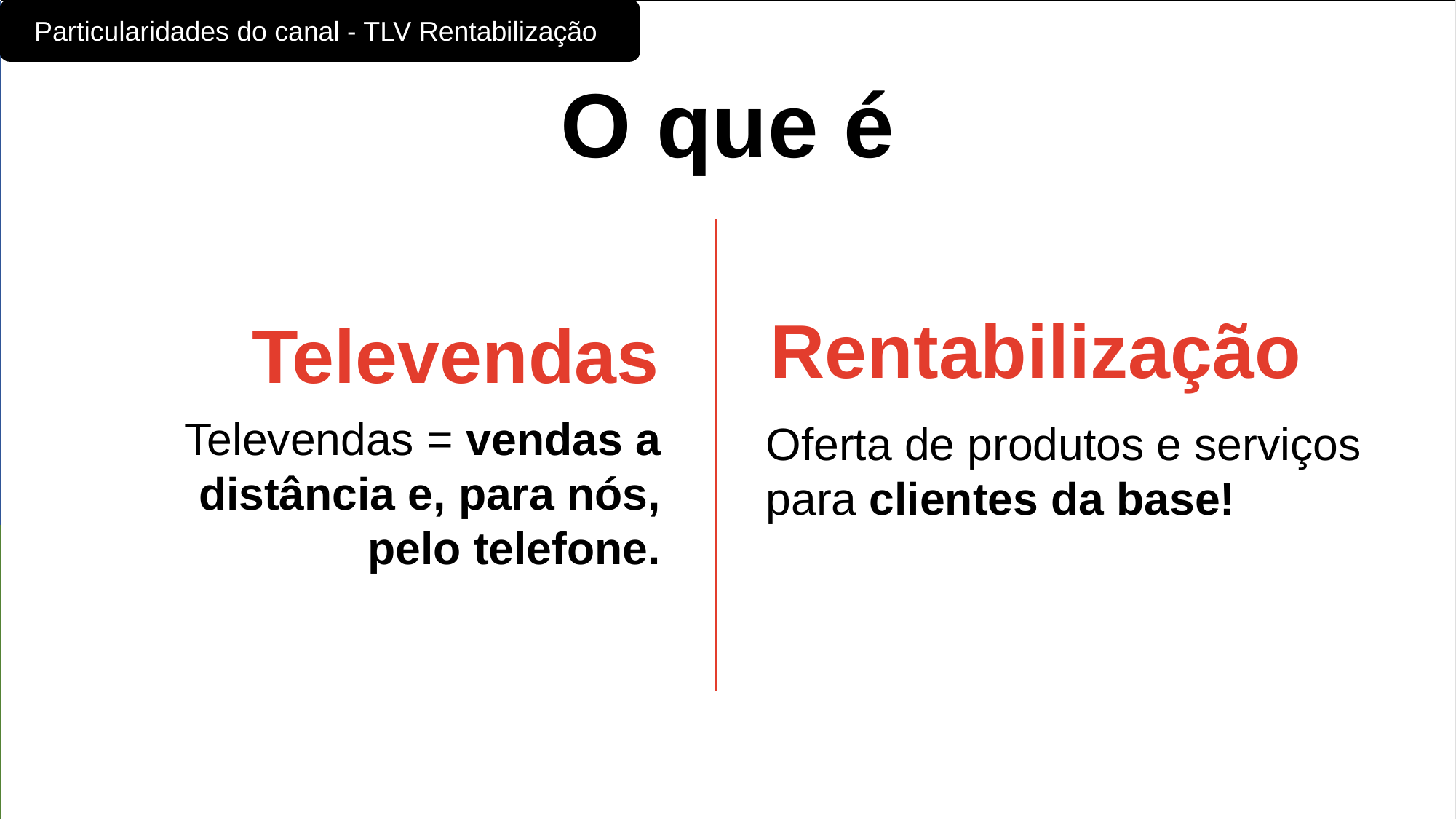

Particularidades do canal - TLV Rentabilização
O que é
Rentabilização
Televendas
Televendas = vendas a distância e, para nós, pelo telefone.
Oferta de produtos e serviços para clientes da base!